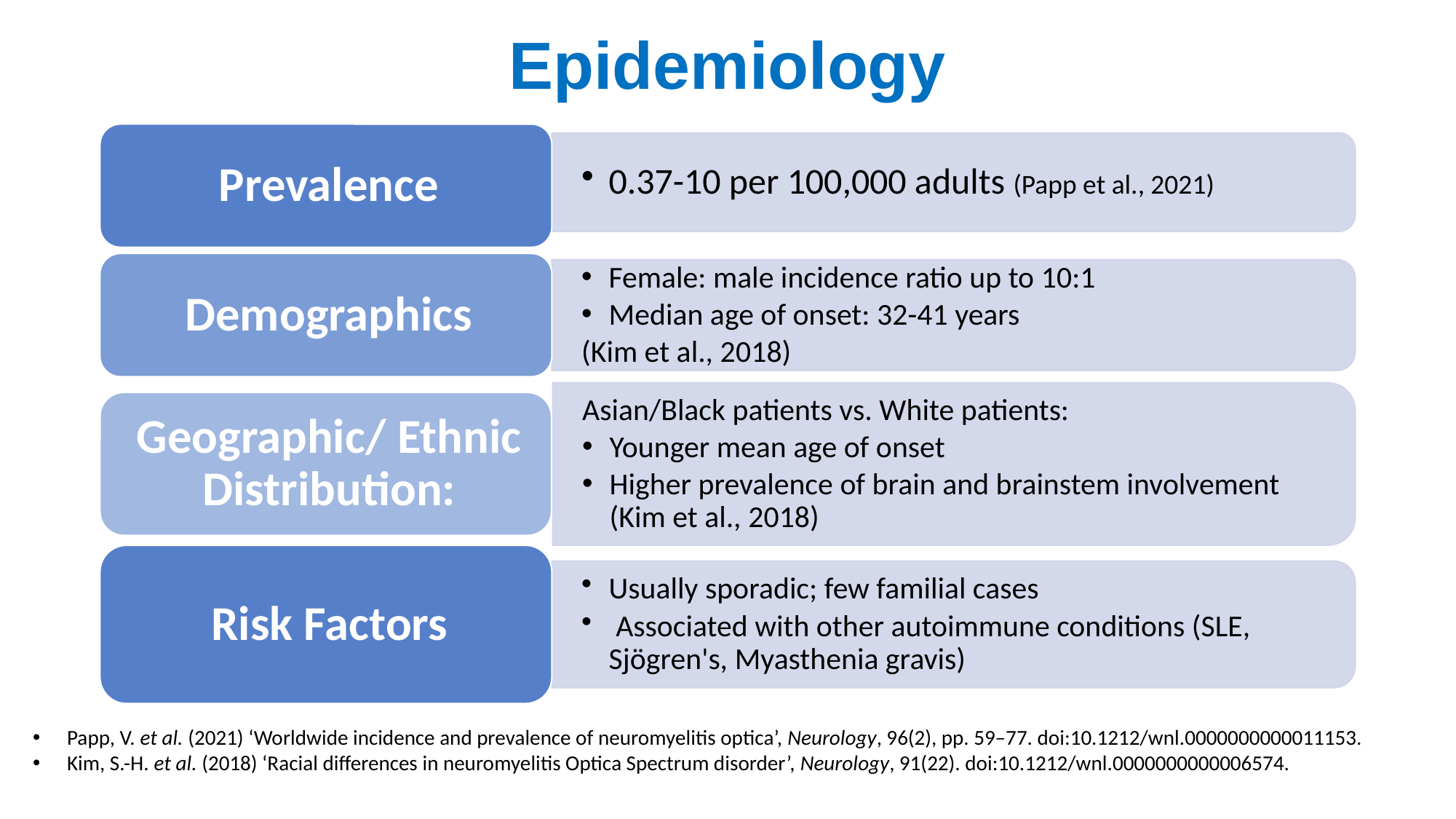

# Epidemiology
0.37-10 per 100,000 adults (Papp et al., 2021)
Prevalence
Female: male incidence ratio up to 10:1
Median age of onset: 32-41 years
(Kim et al., 2018)
Demographics
Asian/Black patients vs. White patients:
Younger mean age of onset
Higher prevalence of brain and brainstem involvement (Kim et al., 2018)
Geographic/ Ethnic Distribution:
Usually sporadic; few familial cases
 Associated with other autoimmune conditions (SLE, Sjögren's, Myasthenia gravis)
Risk Factors
Papp, V. et al. (2021) ‘Worldwide incidence and prevalence of neuromyelitis optica’, Neurology, 96(2), pp. 59–77. doi:10.1212/wnl.0000000000011153.
Kim, S.-H. et al. (2018) ‘Racial differences in neuromyelitis Optica Spectrum disorder’, Neurology, 91(22). doi:10.1212/wnl.0000000000006574.